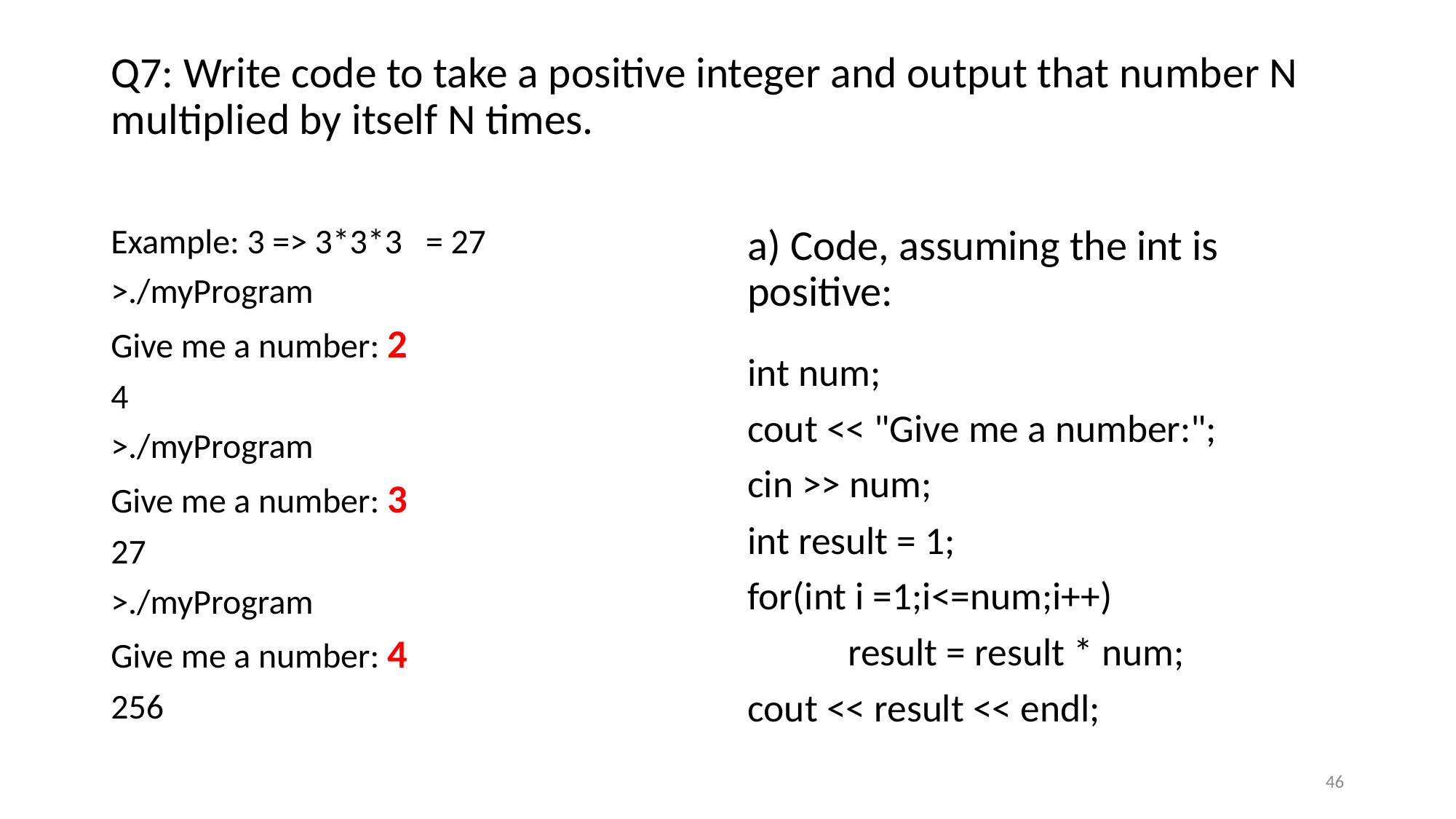

# Q7: Write code to take a positive integer and output that number N multiplied by itself N times.
Example: 3 => 3*3*3   = 27
>./myProgram
Give me a number: 2
4
>./myProgram
Give me a number: 3
27
>./myProgram
Give me a number: 4
256

a) Code, assuming the int is positive:
int num;
cout << "Give me a number:";
cin >> num;
int result = 1;
for(int i =1;i<=num;i++)
	result = result * num;
cout << result << endl;

46